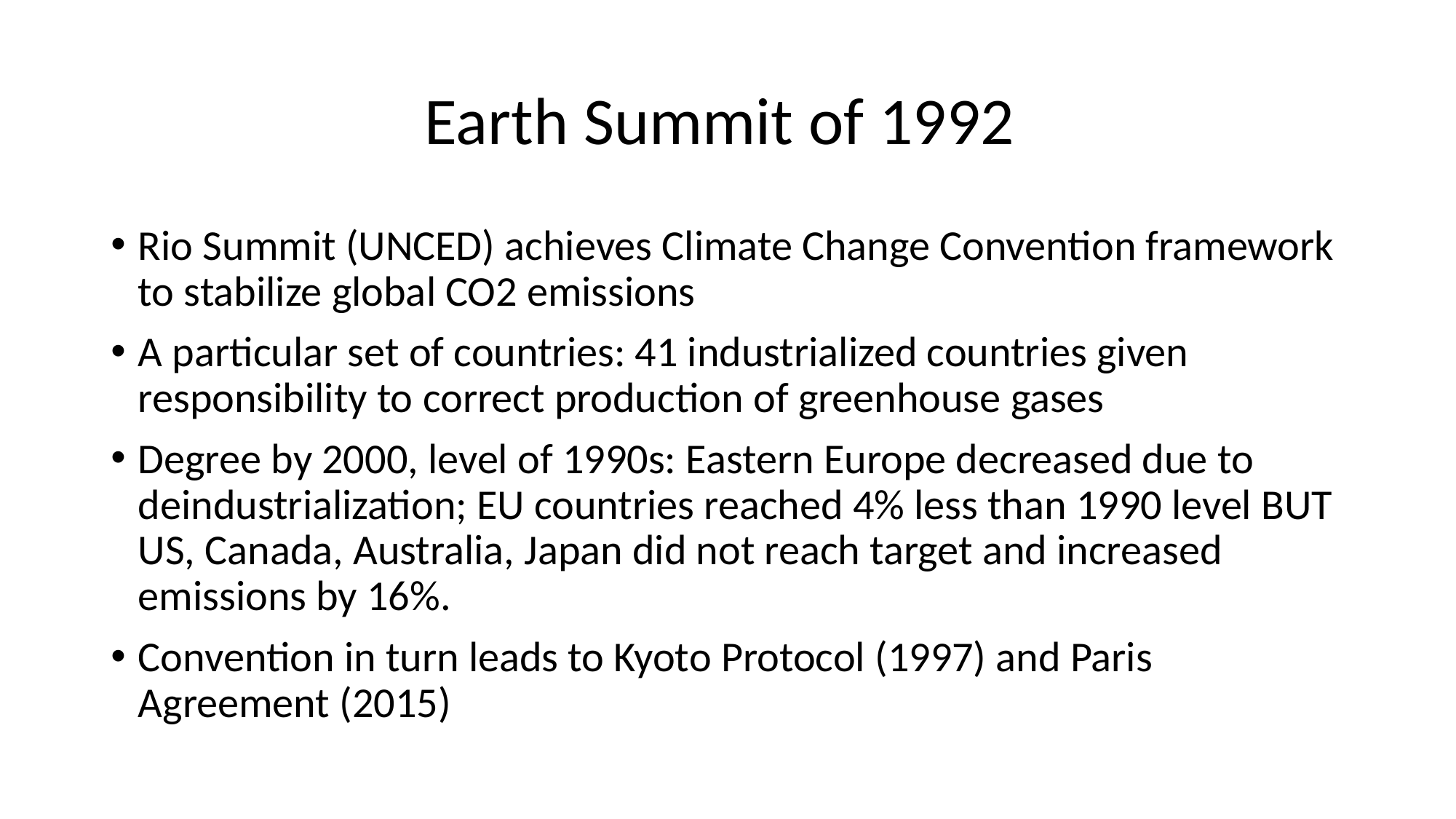

# Earth Summit of 1992
Rio Summit (UNCED) achieves Climate Change Convention framework to stabilize global CO2 emissions
A particular set of countries: 41 industrialized countries given responsibility to correct production of greenhouse gases
Degree by 2000, level of 1990s: Eastern Europe decreased due to deindustrialization; EU countries reached 4% less than 1990 level BUT US, Canada, Australia, Japan did not reach target and increased emissions by 16%.
Convention in turn leads to Kyoto Protocol (1997) and Paris Agreement (2015)